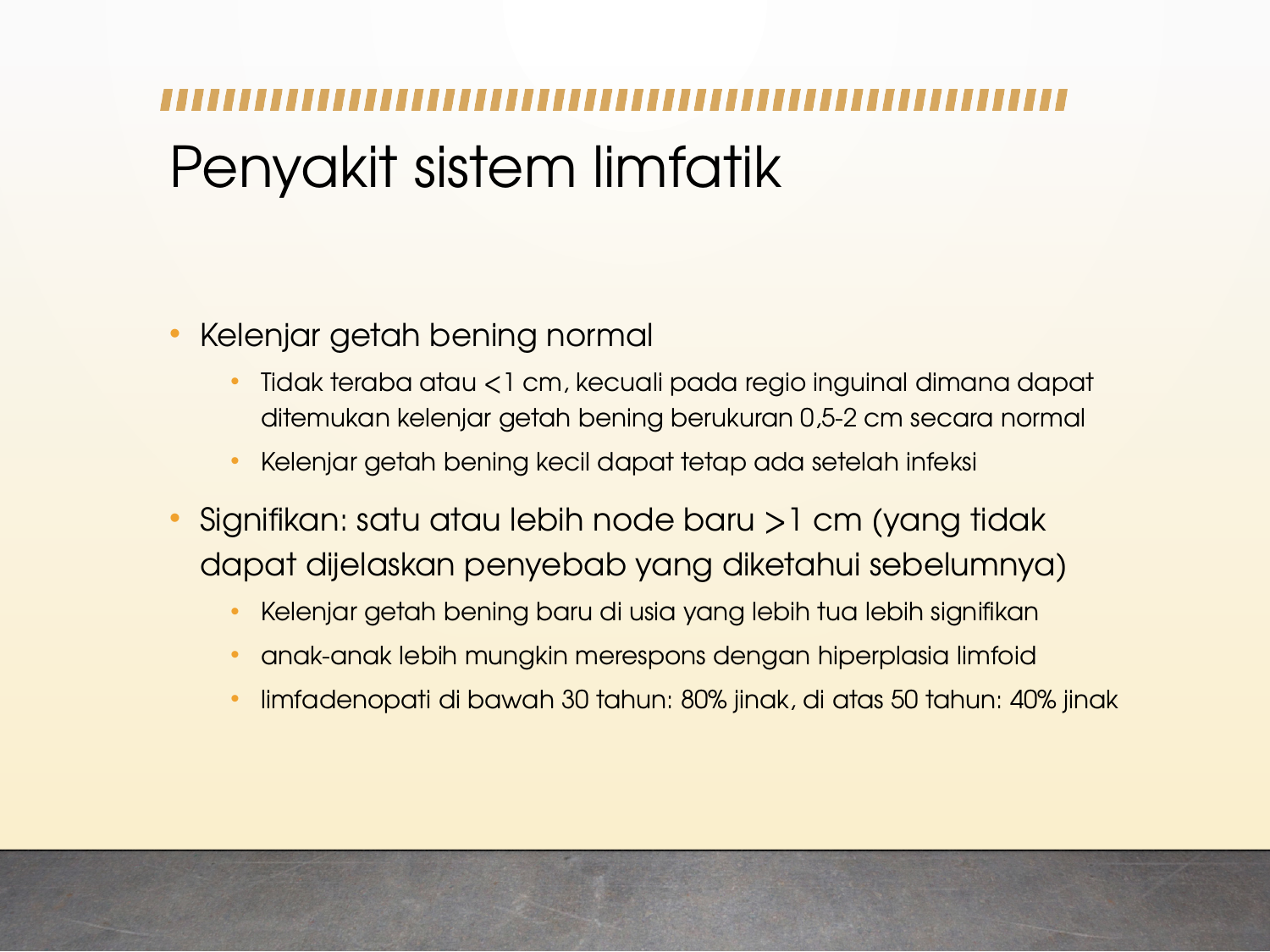

# Penyakit sistem limfatik
Kelenjar getah bening normal
Tidak teraba atau <1 cm, kecuali pada regio inguinal dimana dapat ditemukan kelenjar getah bening berukuran 0,5-2 cm secara normal
Kelenjar getah bening kecil dapat tetap ada setelah infeksi
Signifikan: satu atau lebih node baru >1 cm (yang tidak dapat dijelaskan penyebab yang diketahui sebelumnya)
Kelenjar getah bening baru di usia yang lebih tua lebih signifikan
anak-anak lebih mungkin merespons dengan hiperplasia limfoid
limfadenopati di bawah 30 tahun: 80% jinak, di atas 50 tahun: 40% jinak